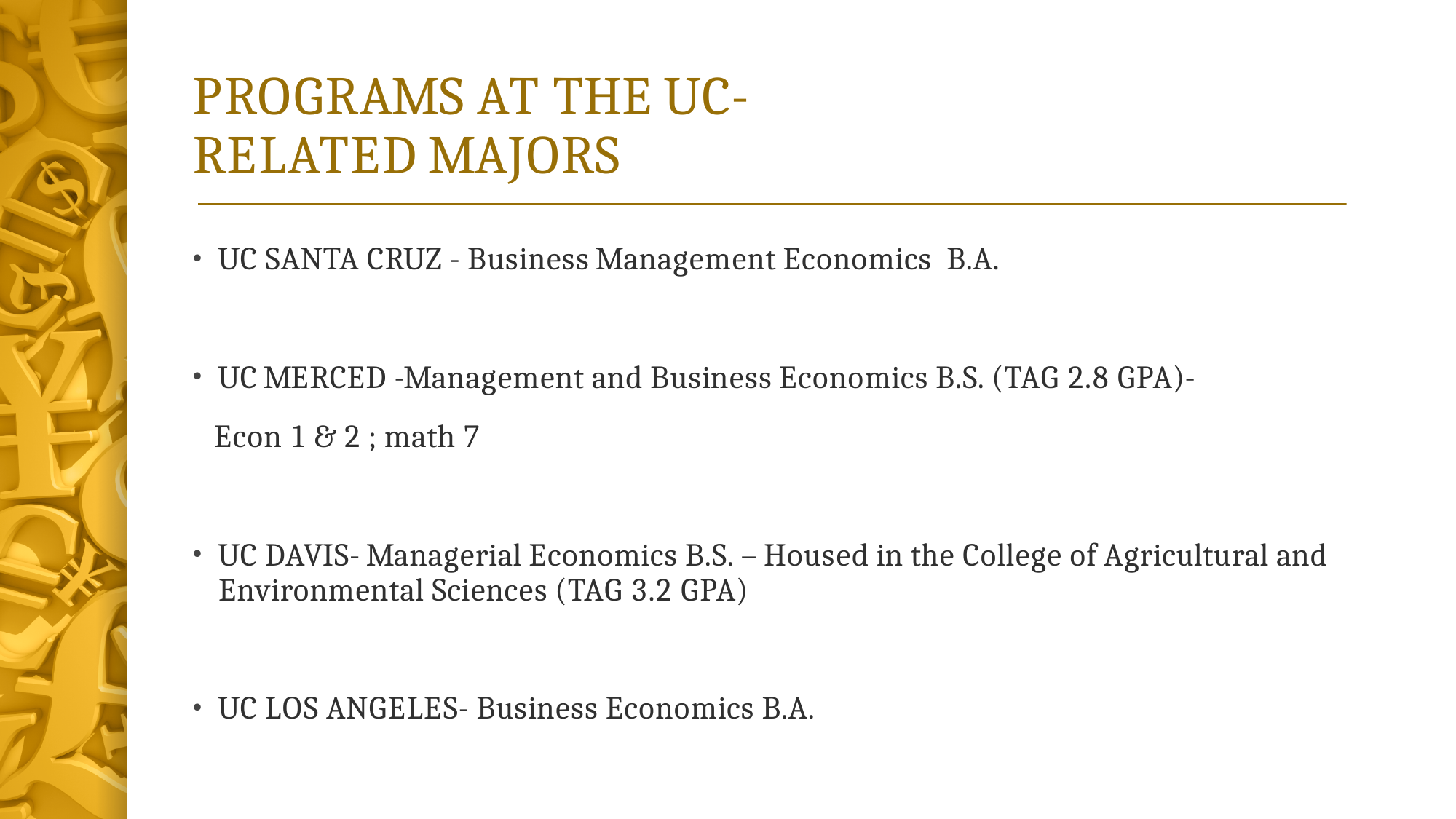

# PROGRAMS AT THE UC- RELATED MAJORS
UC SANTA CRUZ - Business Management Economics  B.A.

UC MERCED -Management and Business Economics B.S. (TAG 2.8 GPA)-
   Econ 1 & 2 ; math 7

UC DAVIS- Managerial Economics B.S. – Housed in the College of Agricultural and Environmental Sciences (TAG 3.2 GPA)

UC LOS ANGELES- Business Economics B.A.